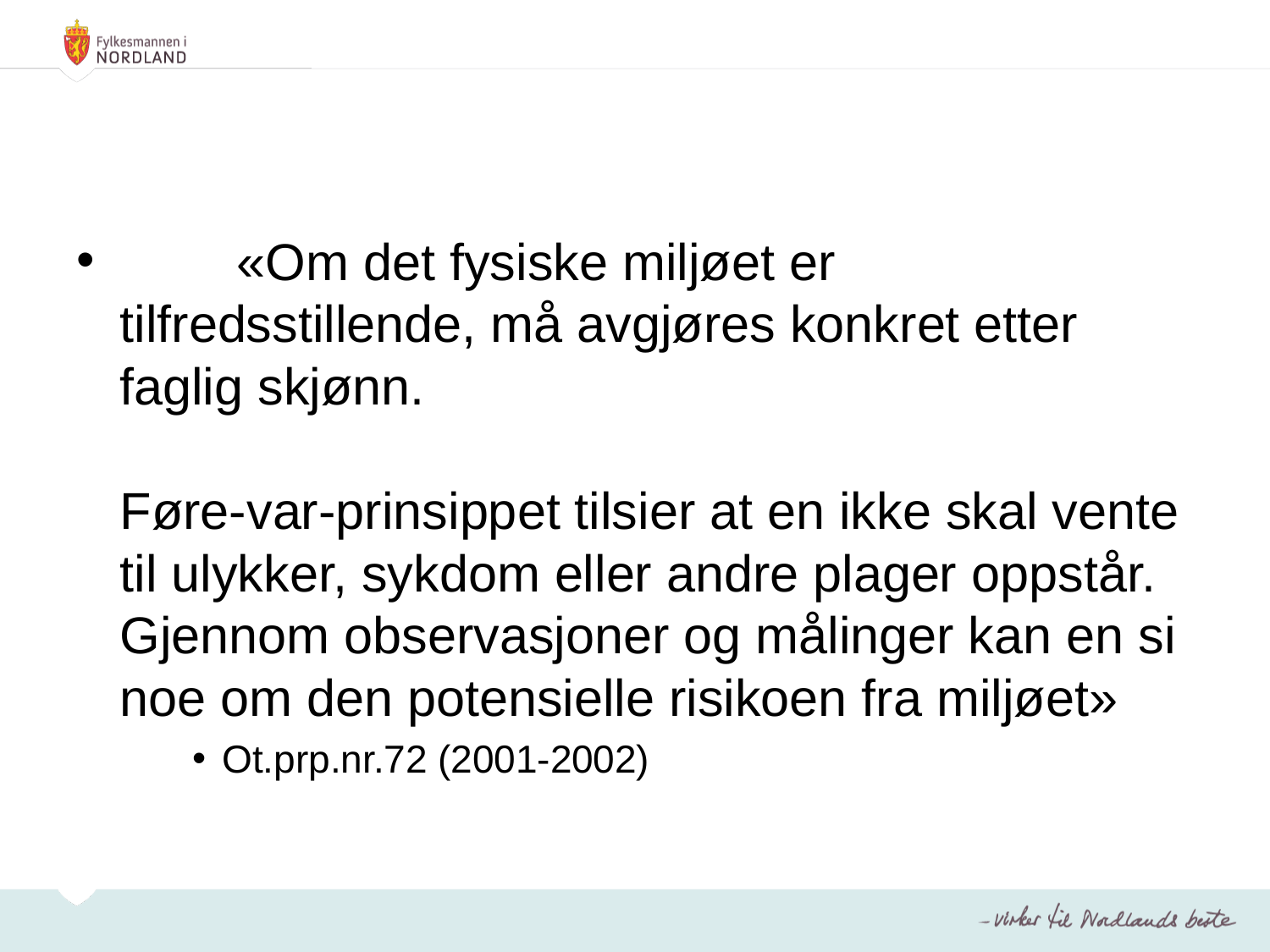

«Om det fysiske miljøet er tilfredsstillende, må avgjøres konkret etter faglig skjønn.
Føre-var-prinsippet tilsier at en ikke skal vente til ulykker, sykdom eller andre plager oppstår. Gjennom observasjoner og målinger kan en si noe om den potensielle risikoen fra miljøet»
Ot.prp.nr.72 (2001-2002)